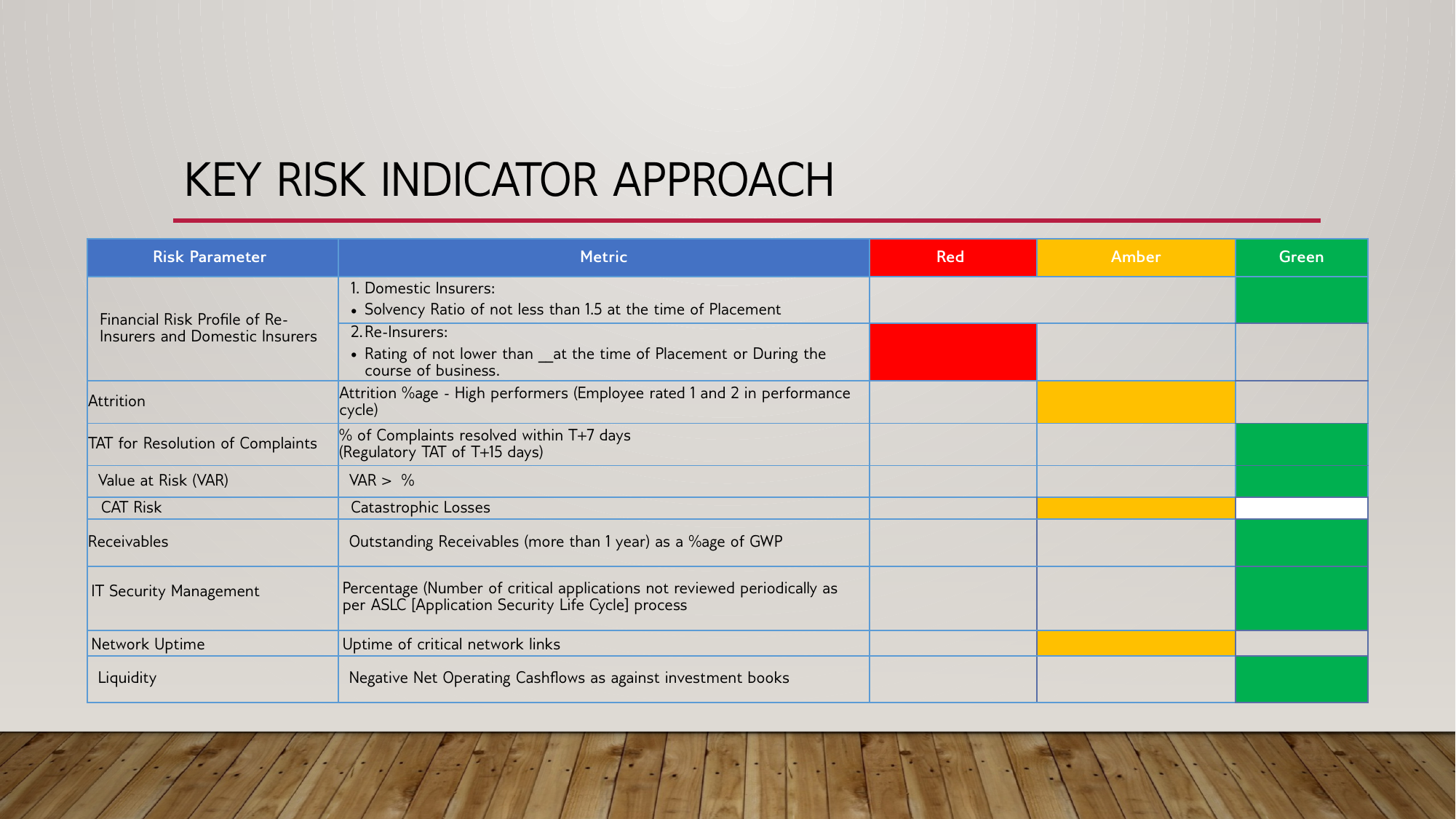

# Key Risk Indicator Approach
| Risk Parameter | Metric | Red | Amber | Green |
| --- | --- | --- | --- | --- |
| Financial Risk Profile of Re-Insurers and Domestic Insurers | Domestic Insurers: Solvency Ratio of not less than 1.5 at the time of Placement |  |  |  |
|  | Re-Insurers: Rating of not lower than \_\_at the time of Placement or During the course of business. |  |  |  |
| Attrition | Attrition %age - High performers (Employee rated 1 and 2 in performance cycle) |  |  |  |
| TAT for Resolution of Complaints | % of Complaints resolved within T+7 days (Regulatory TAT of T+15 days) |  |  |  |
| Value at Risk (VAR) | VAR >  % |  |  |  |
| CAT Risk | Catastrophic Losses |  |  |  |
| Receivables | Outstanding Receivables (more than 1 year) as a %age of GWP |  |  |  |
| IT Security Management | Percentage (Number of critical applications not reviewed periodically as per ASLC [Application Security Life Cycle] process |  |  |  |
| Network Uptime | Uptime of critical network links |  |  |  |
| Liquidity | Negative Net Operating Cashflows as against investment books |  |  |  |